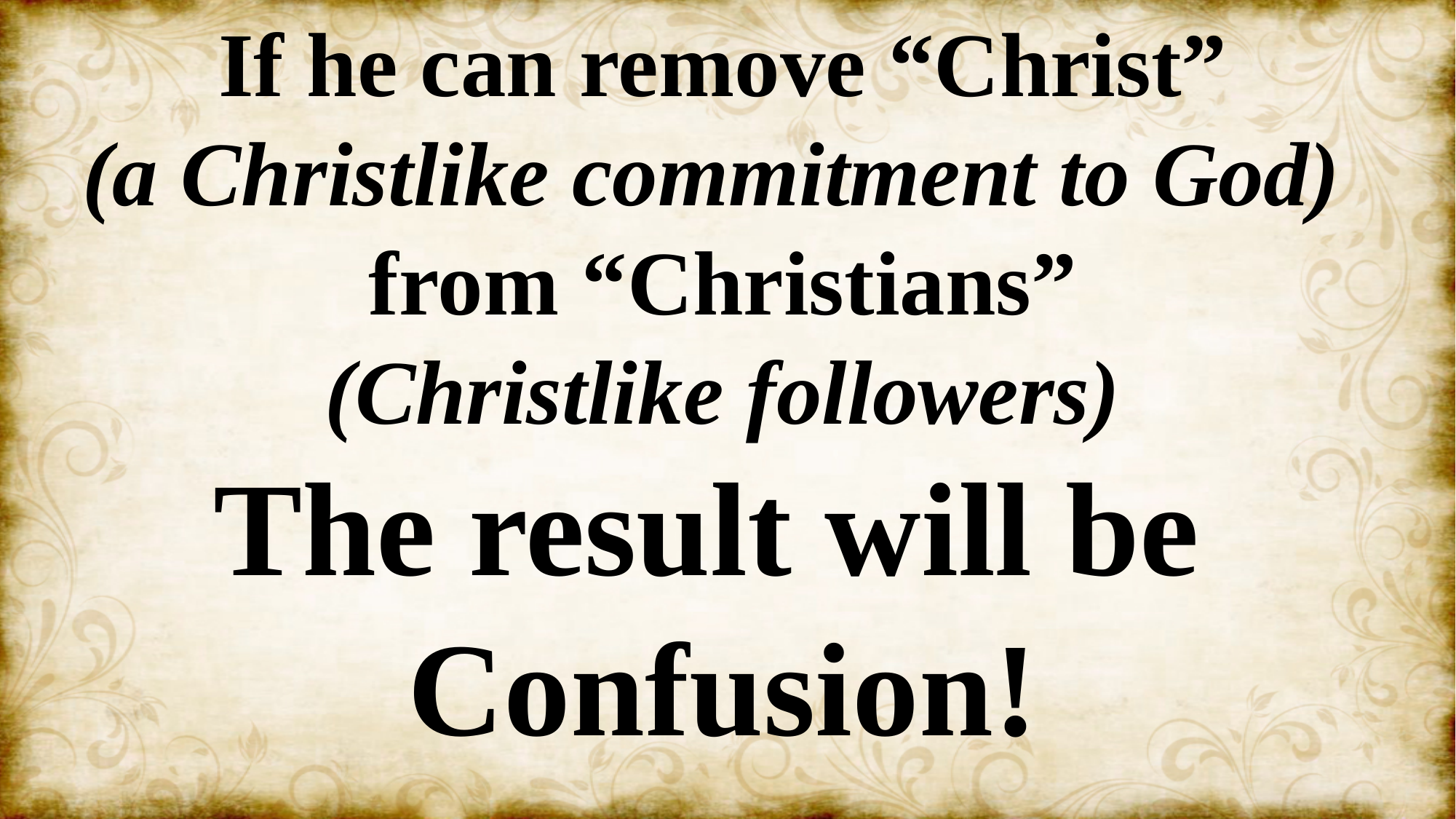

If he can remove “Christ”
(a Christlike commitment to God)
from “Christians”
(Christlike followers)
The result will be
Confusion!